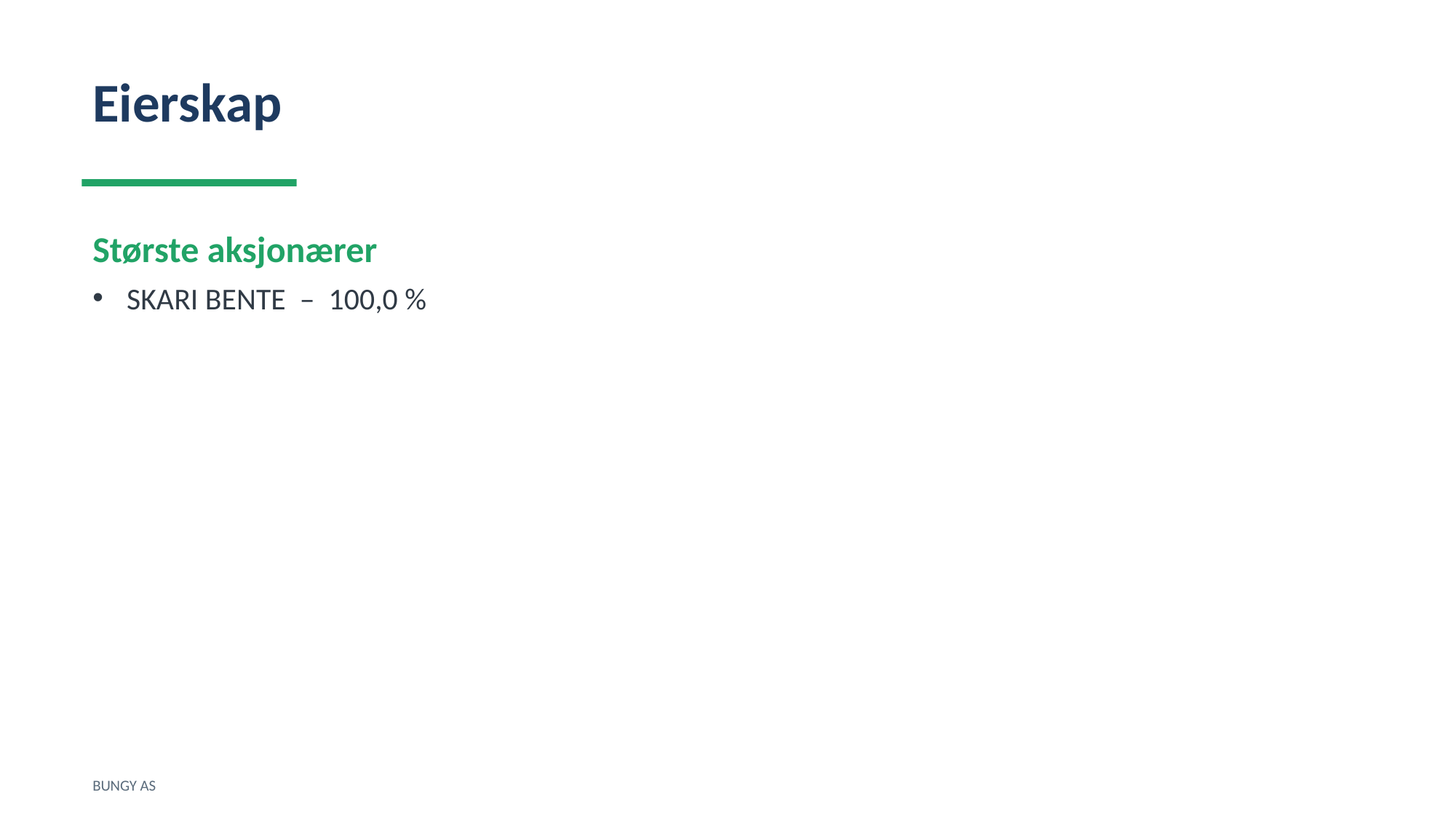

Eierskap

Største aksjonærer
SKARI BENTE  –  100,0 %
BUNGY AS